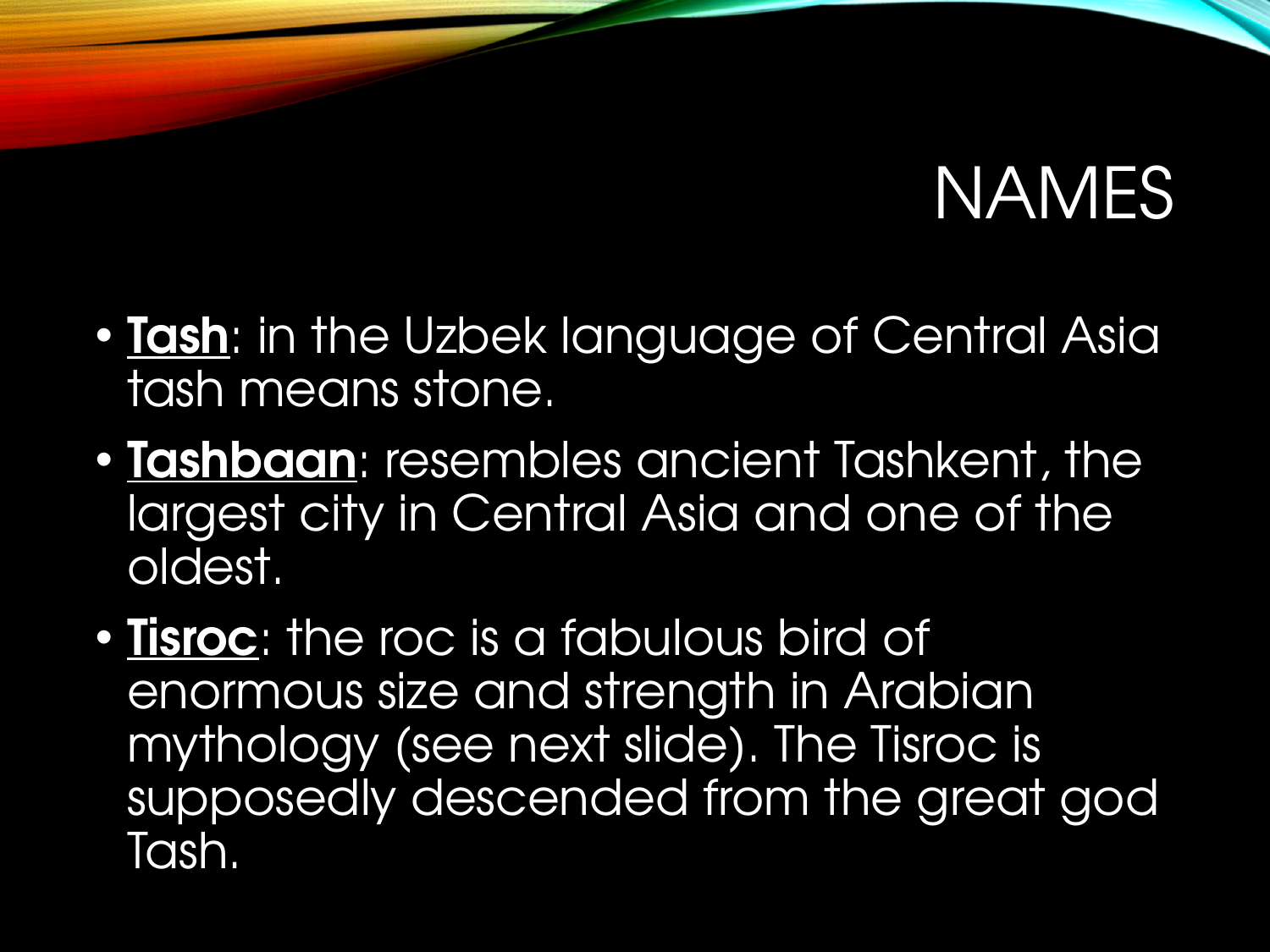

# Names
Tash: in the Uzbek language of Central Asia tash means stone.
Tashbaan: resembles ancient Tashkent, the largest city in Central Asia and one of the oldest.
Tisroc: the roc is a fabulous bird of enormous size and strength in Arabian mythology (see next slide). The Tisroc is supposedly descended from the great god Tash.